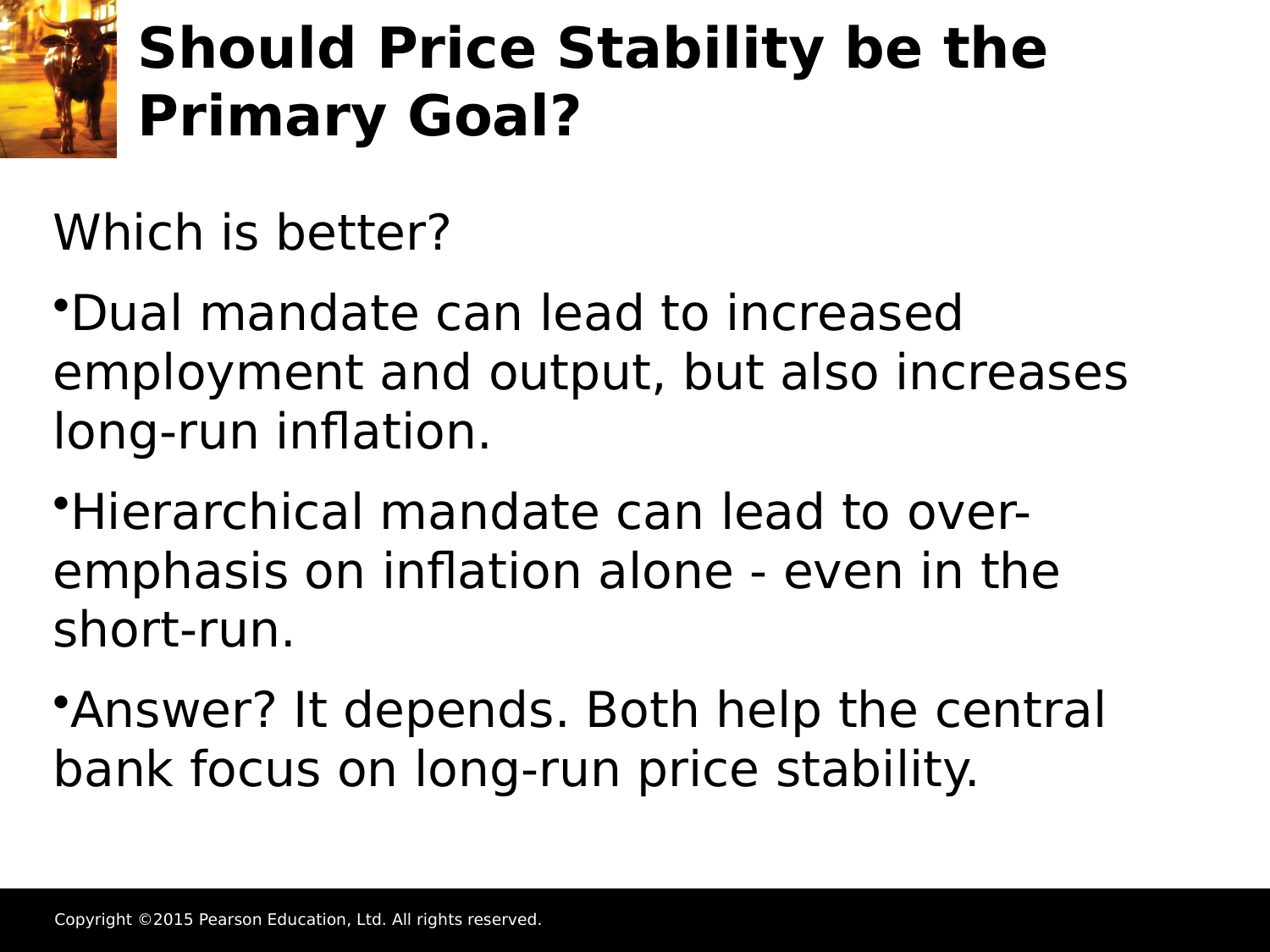

Should Price Stability be the
Primary Goal?
Which is better?
Dual mandate can lead to increased employment and output, but also increases long-run inflation.
Hierarchical mandate can lead to over-emphasis on inflation alone - even in the short-run.
Answer? It depends. Both help the central bank focus on long-run price stability.
57